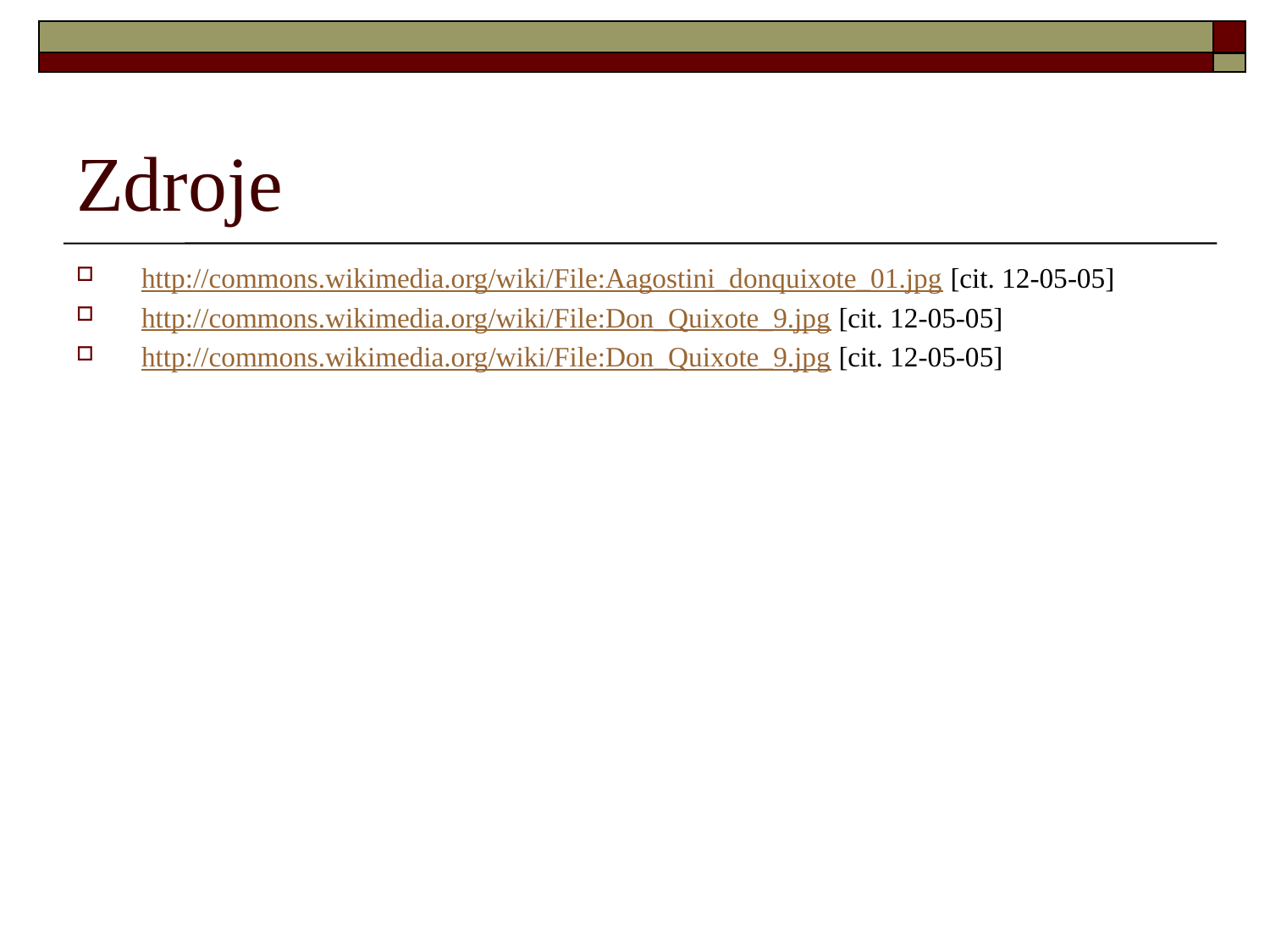

# Zdroje
http://commons.wikimedia.org/wiki/File:Aagostini_donquixote_01.jpg [cit. 12-05-05]
http://commons.wikimedia.org/wiki/File:Don_Quixote_9.jpg [cit. 12-05-05]
http://commons.wikimedia.org/wiki/File:Don_Quixote_9.jpg [cit. 12-05-05]